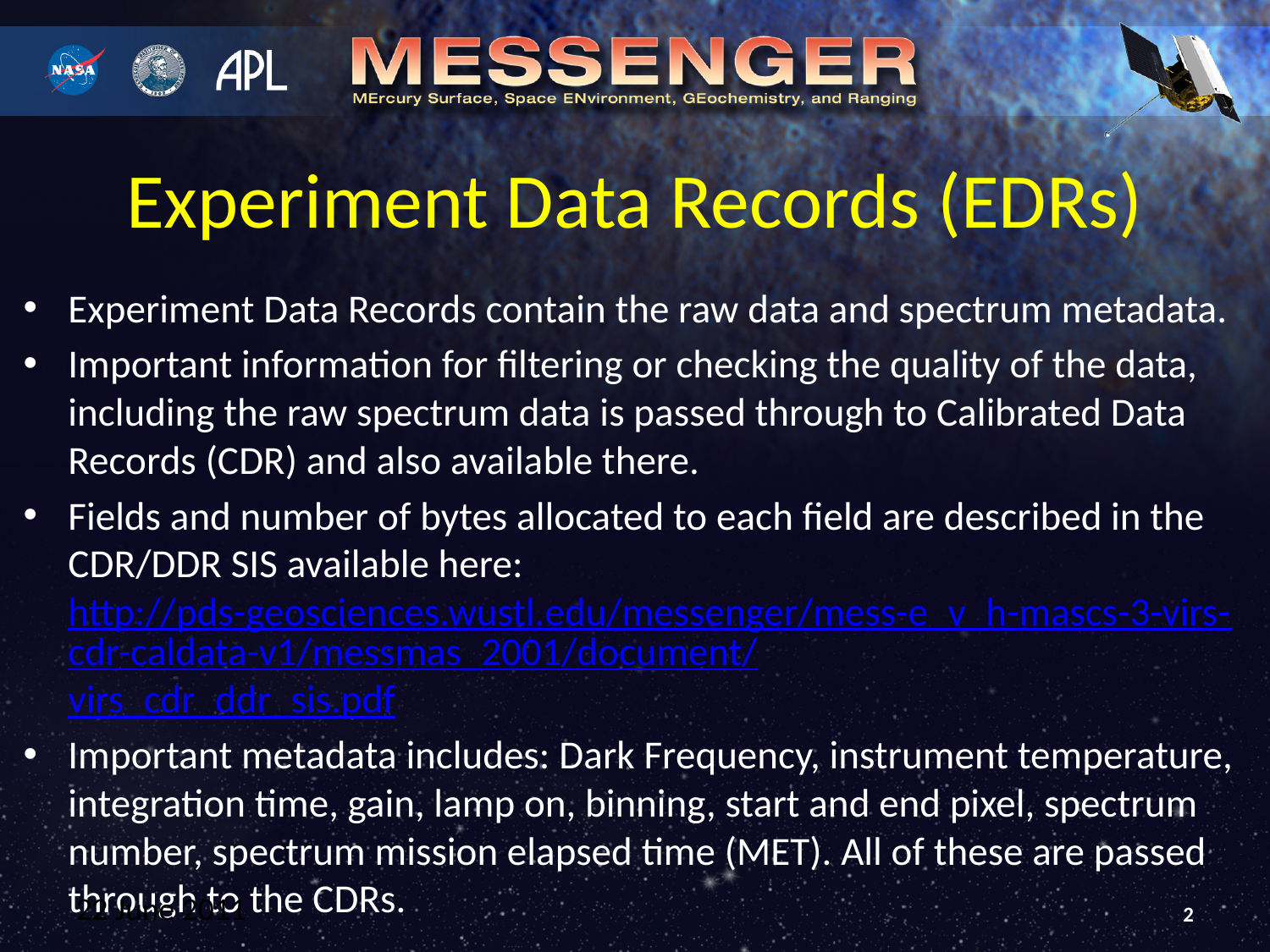

# Experiment Data Records (EDRs)
Experiment Data Records contain the raw data and spectrum metadata.
Important information for filtering or checking the quality of the data, including the raw spectrum data is passed through to Calibrated Data Records (CDR) and also available there.
Fields and number of bytes allocated to each field are described in the CDR/DDR SIS available here: http://pds-geosciences.wustl.edu/messenger/mess-e_v_h-mascs-3-virs-cdr-caldata-v1/messmas_2001/document/virs_cdr_ddr_sis.pdf
Important metadata includes: Dark Frequency, instrument temperature, integration time, gain, lamp on, binning, start and end pixel, spectrum number, spectrum mission elapsed time (MET). All of these are passed through to the CDRs.
22 June 2011
2